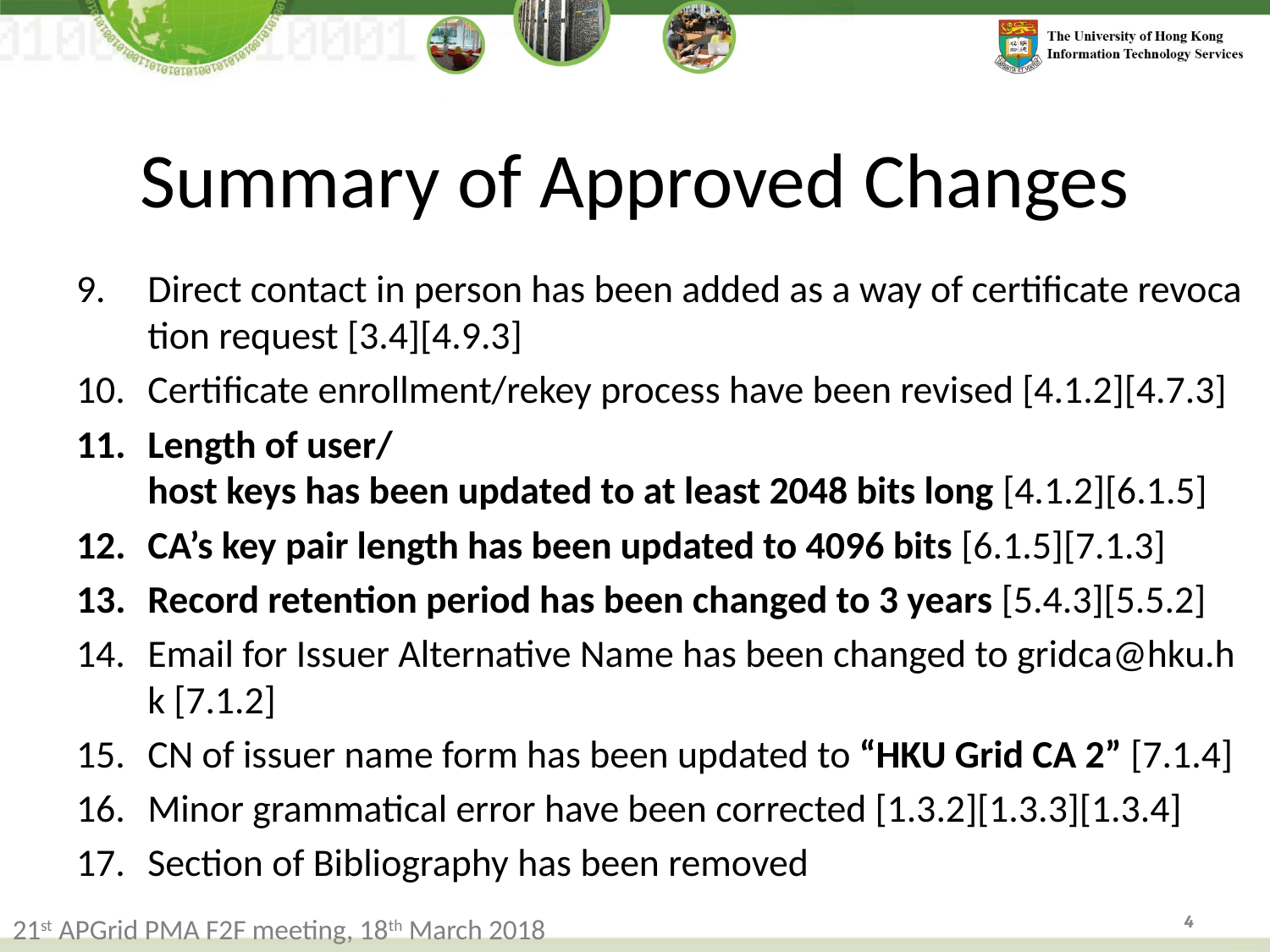

# Summary of Approved Changes
Direct contact in person has been added as a way of certificate revocation request [3.4][4.9.3]
Certificate enrollment/rekey process have been revised [4.1.2][4.7.3]
Length of user/host keys has been updated to at least 2048 bits long [4.1.2][6.1.5]
CA’s key pair length has been updated to 4096 bits [6.1.5][7.1.3]
Record retention period has been changed to 3 years [5.4.3][5.5.2]
Email for Issuer Alternative Name has been changed to gridca@hku.hk [7.1.2]
CN of issuer name form has been updated to “HKU Grid CA 2” [7.1.4]
Minor grammatical error have been corrected [1.3.2][1.3.3][1.3.4]
Section of Bibliography has been removed
4